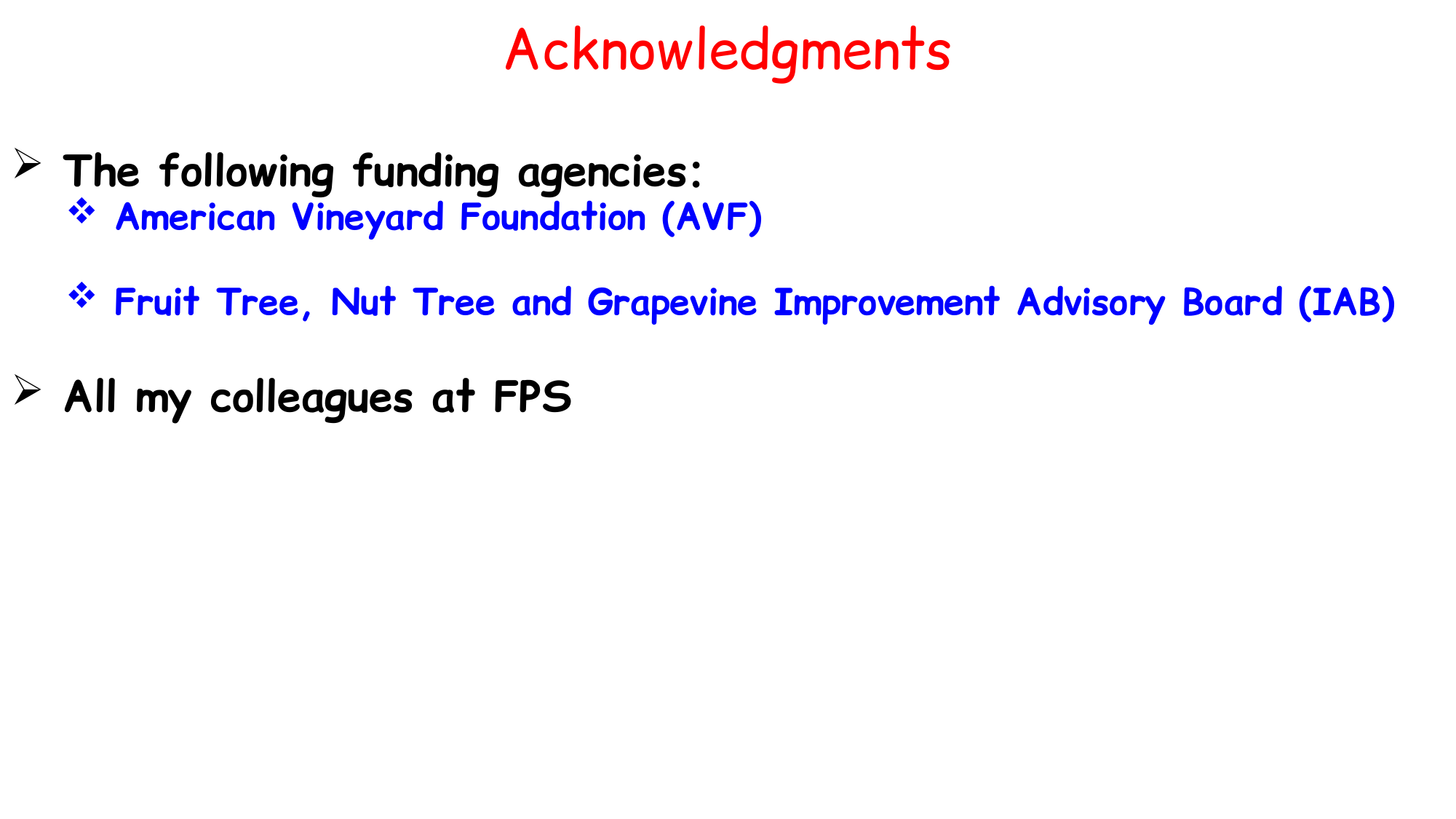

# Acknowledgments
 The following funding agencies:
 American Vineyard Foundation (AVF)

 Fruit Tree, Nut Tree and Grapevine Improvement Advisory Board (IAB)

 All my colleagues at FPS